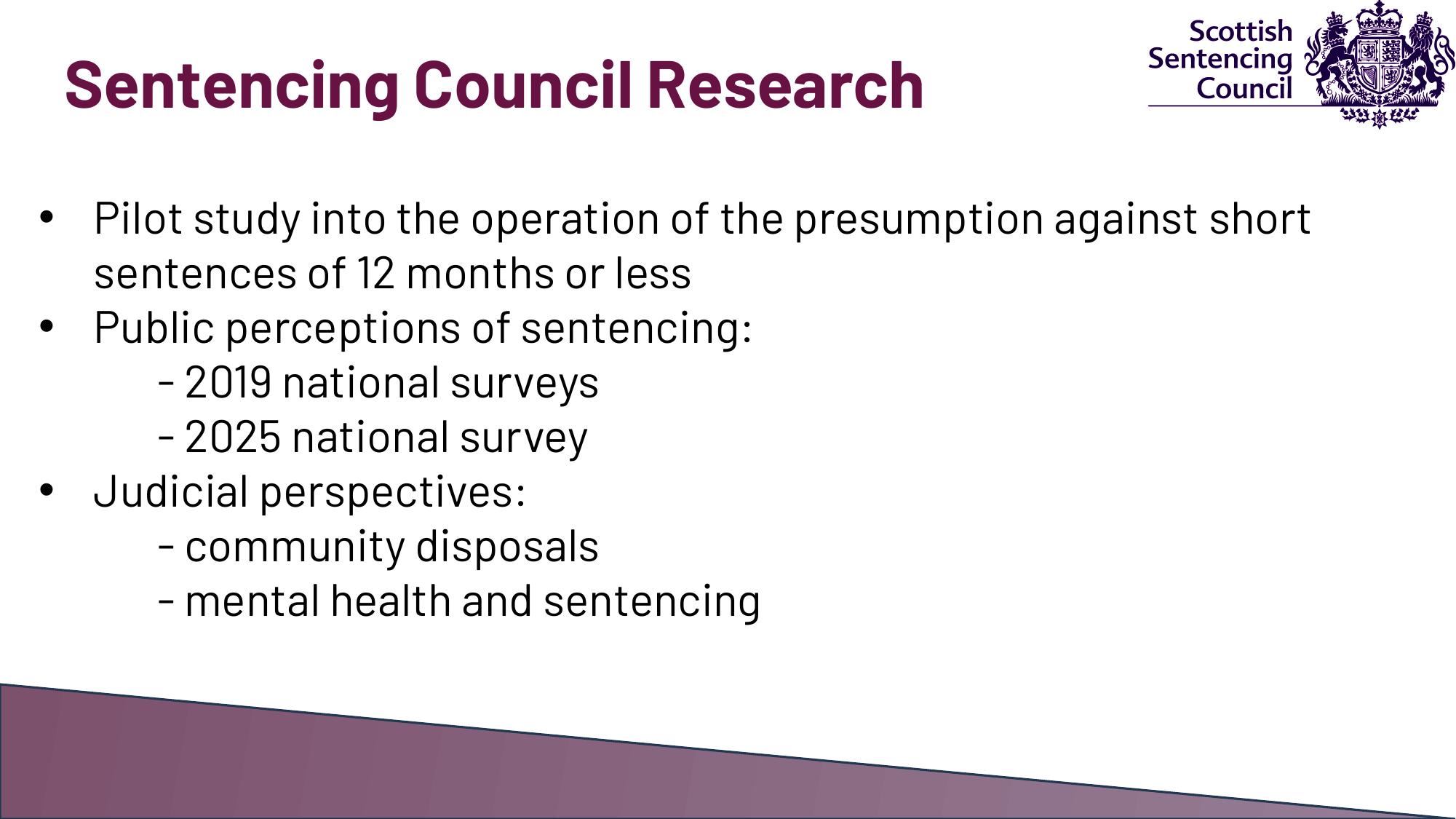

Sentencing Council Research
Pilot study into the operation of the presumption against short sentences of 12 months or less
Public perceptions of sentencing:
- 2019 national surveys
- 2025 national survey
Judicial perspectives:
- community disposals
- mental health and sentencing